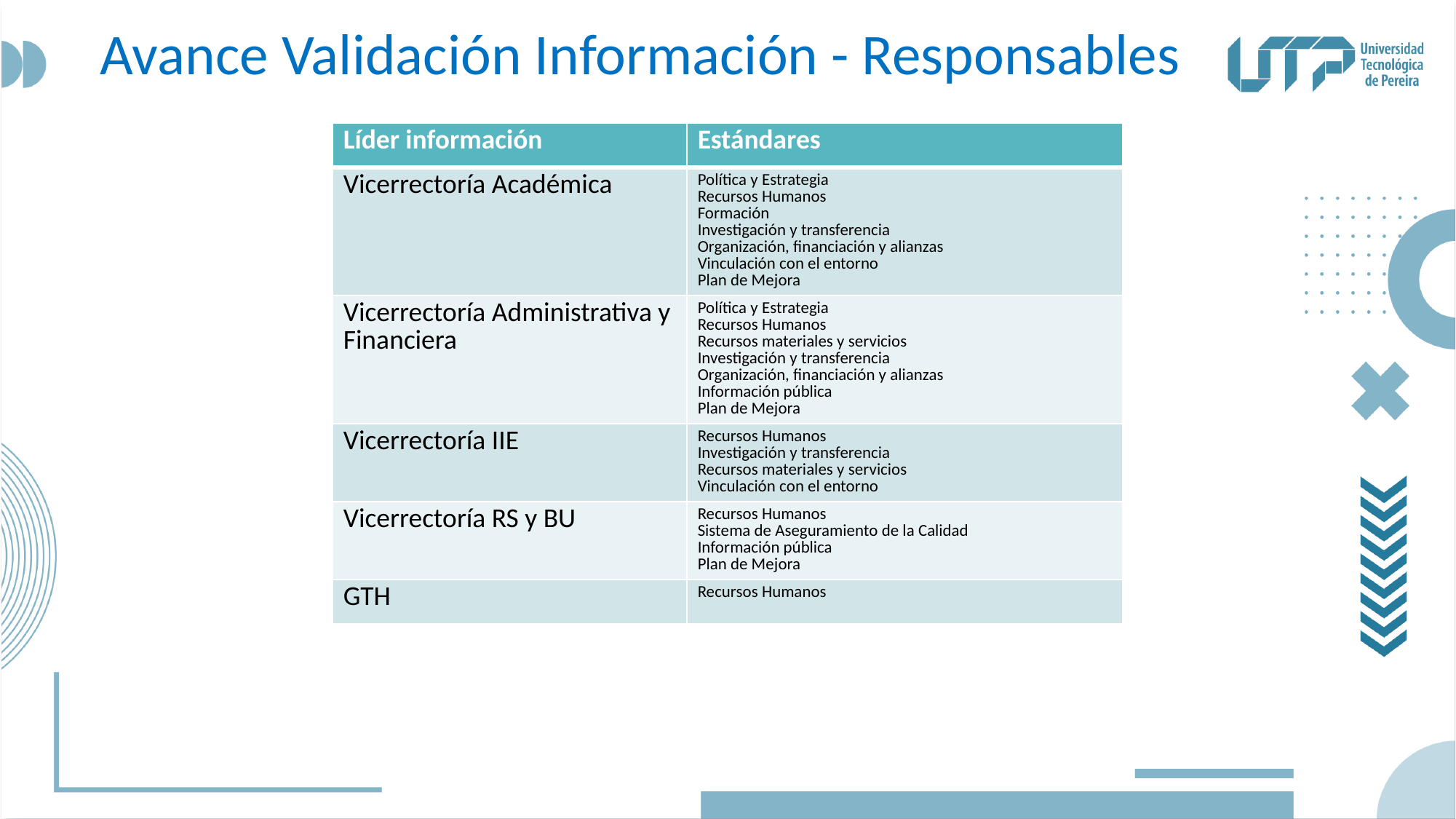

# Avance Validación Información - Responsables
| Líder información | Estándares |
| --- | --- |
| Vicerrectoría Académica | Política y Estrategia Recursos Humanos Formación Investigación y transferencia Organización, financiación y alianzas Vinculación con el entorno Plan de Mejora |
| Vicerrectoría Administrativa y Financiera | Política y Estrategia Recursos Humanos Recursos materiales y servicios Investigación y transferencia Organización, financiación y alianzas Información pública Plan de Mejora |
| Vicerrectoría IIE | Recursos Humanos Investigación y transferencia Recursos materiales y servicios Vinculación con el entorno |
| Vicerrectoría RS y BU | Recursos Humanos Sistema de Aseguramiento de la Calidad Información pública Plan de Mejora |
| GTH | Recursos Humanos |